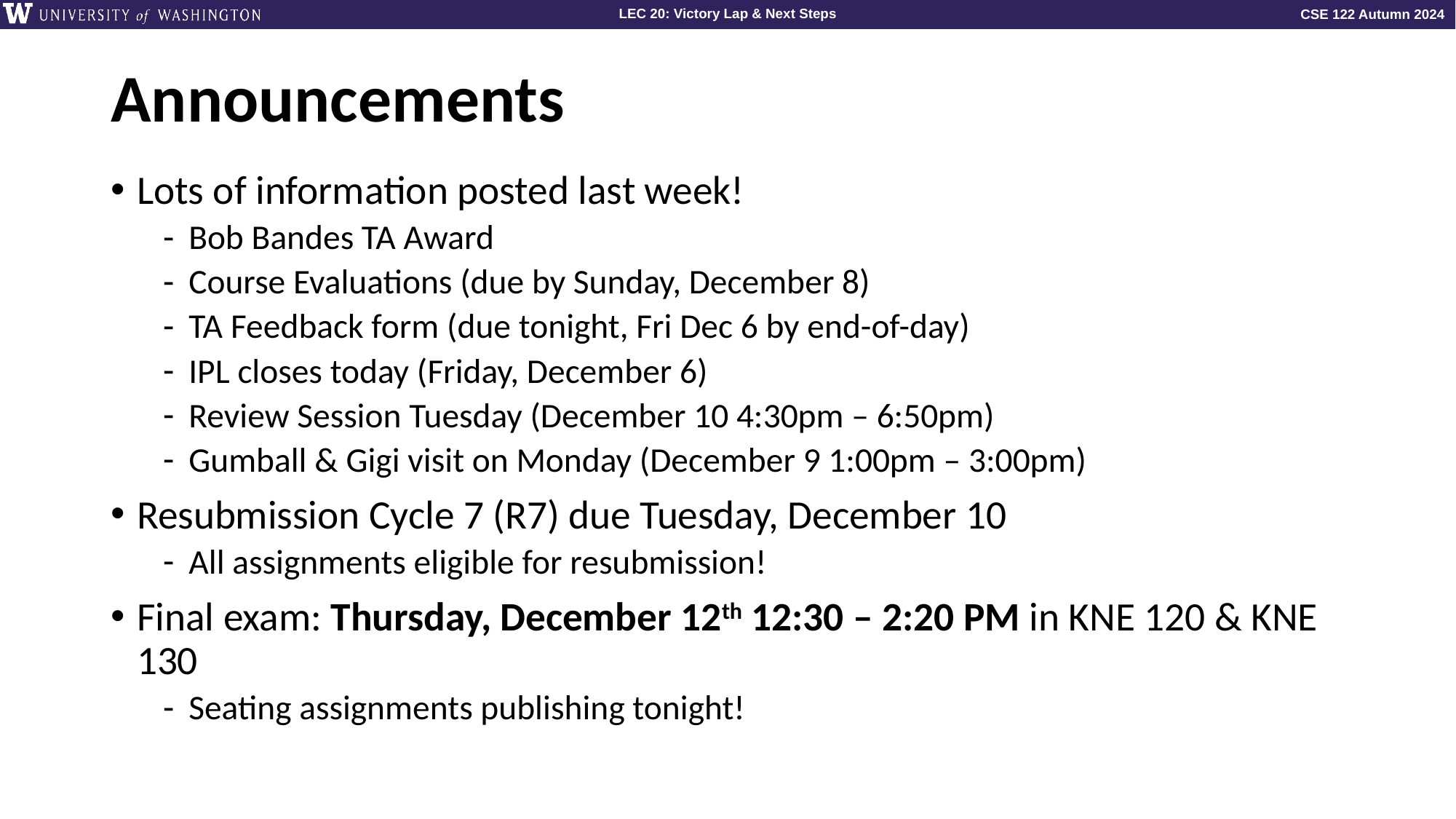

# Announcements
Lots of information posted last week!
Bob Bandes TA Award
Course Evaluations (due by Sunday, December 8)
TA Feedback form (due tonight, Fri Dec 6 by end-of-day)
IPL closes today (Friday, December 6)
Review Session Tuesday (December 10 4:30pm – 6:50pm)
Gumball & Gigi visit on Monday (December 9 1:00pm – 3:00pm)
Resubmission Cycle 7 (R7) due Tuesday, December 10
All assignments eligible for resubmission!
Final exam: Thursday, December 12th 12:30 – 2:20 PM in KNE 120 & KNE 130
Seating assignments publishing tonight!